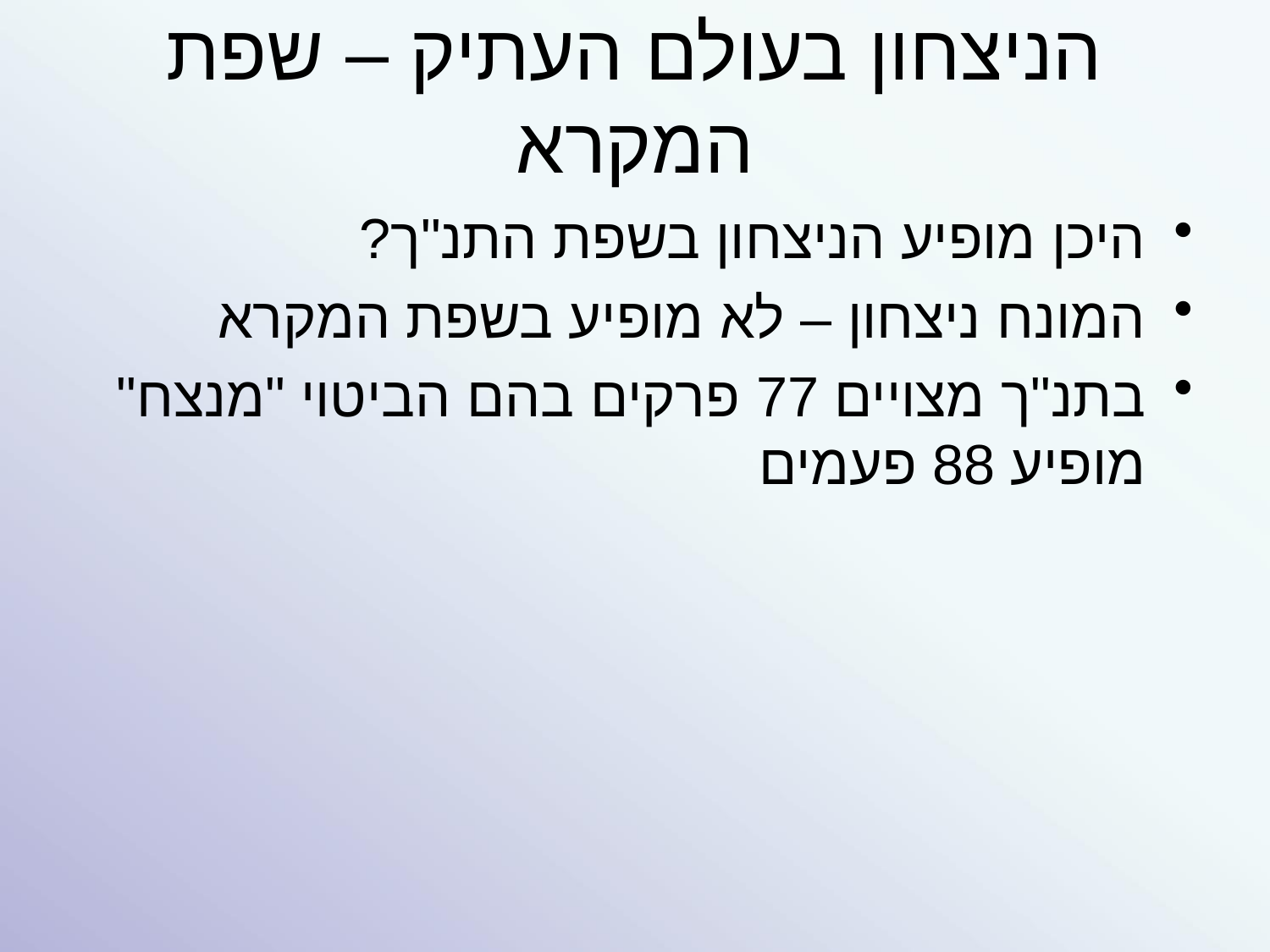

# הניצחון בעולם העתיק – שפת המקרא
היכן מופיע הניצחון בשפת התנ"ך?
המונח ניצחון – לא מופיע בשפת המקרא
בתנ"ך מצויים 77 פרקים בהם הביטוי "מנצח" מופיע 88 פעמים